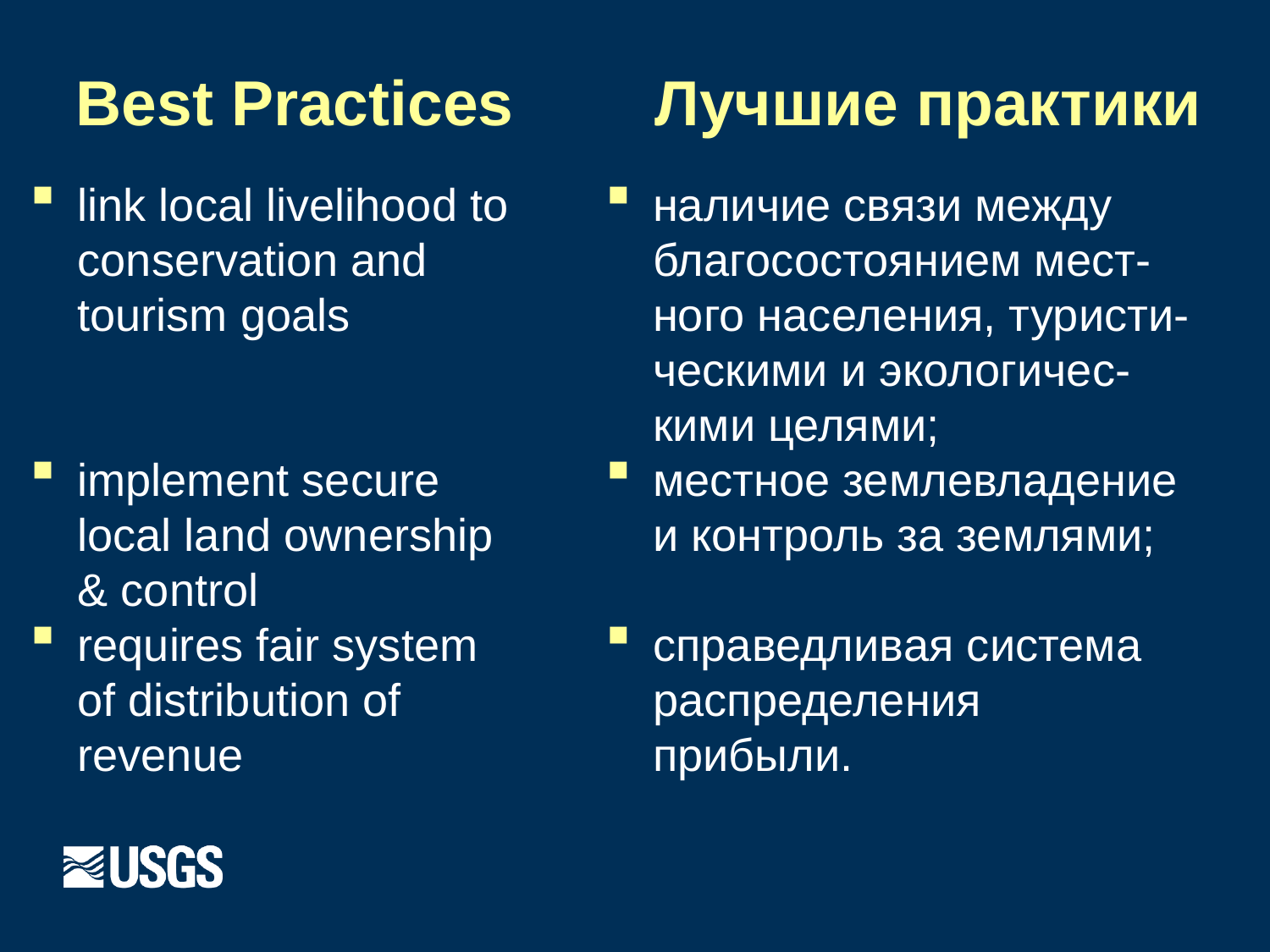

# Best Practices
Лучшие практики
link local livelihood to conservation and tourism goals

implement secure local land ownership & control
requires fair system of distribution of revenue

наличие связи между благосостоянием мест-ного населения, туристи-ческими и экологичес-кими целями;
местное землевладение и контроль за землями;

справедливая система распределения прибыли.